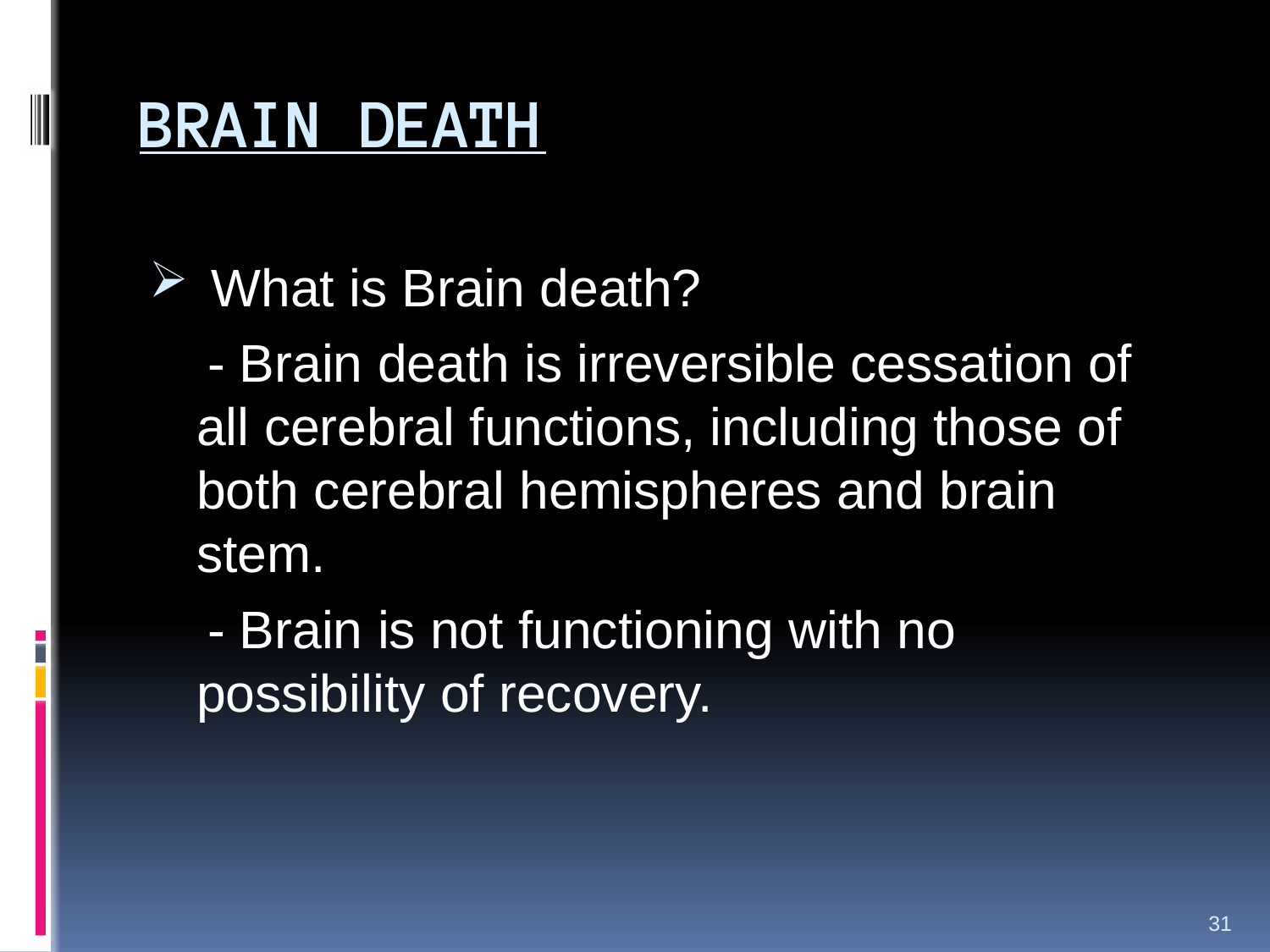

# BRAIN DEATH
 What is Brain death?
    - Brain death is irreversible cessation of all cerebral functions, including those of both cerebral hemispheres and brain stem.
    - Brain is not functioning with no possibility of recovery.
31